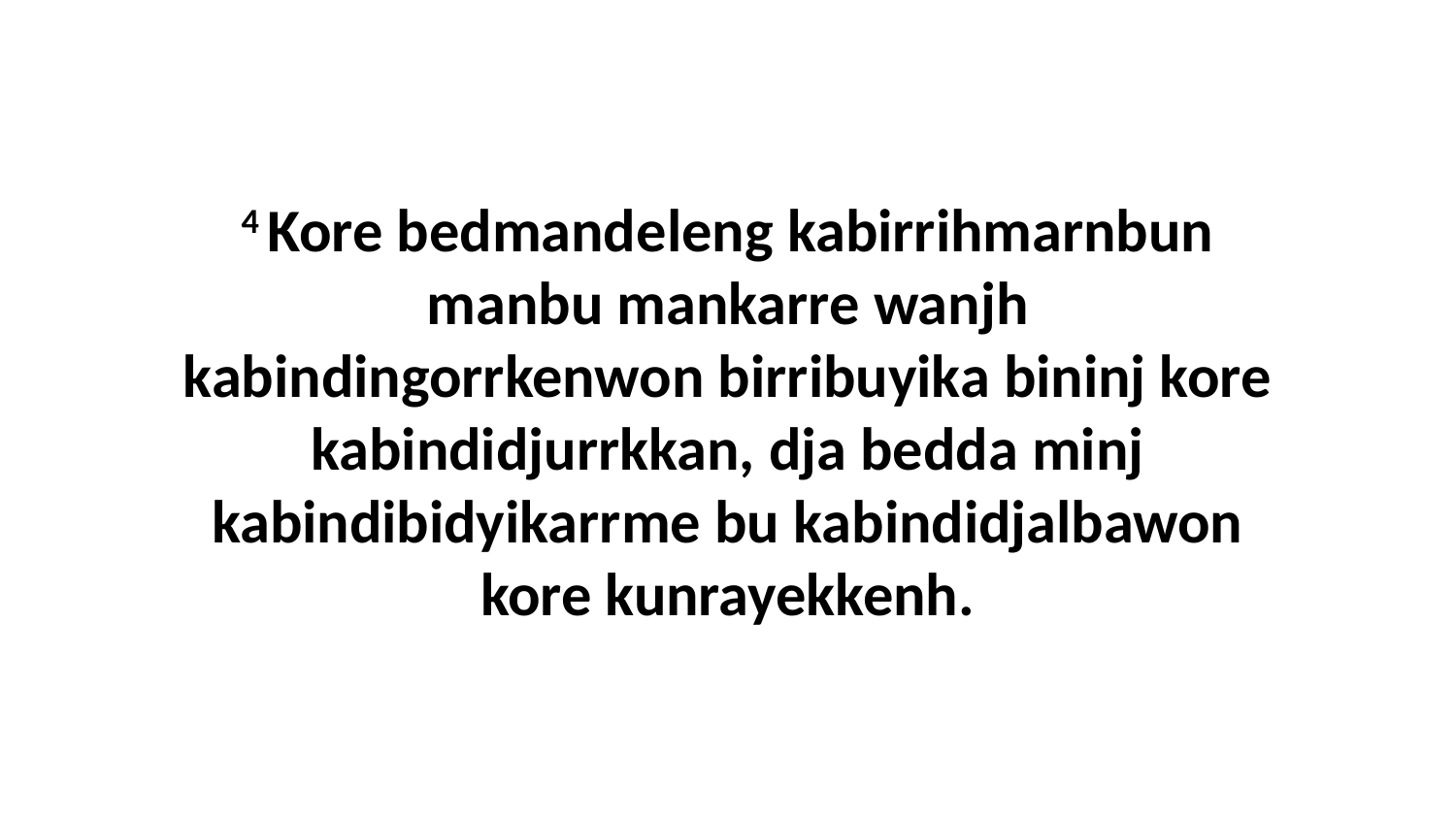

4 Kore bedmandeleng kabirrihmarnbun manbu mankarre wanjh kabindingorrkenwon birribuyika bininj kore kabindidjurrkkan, dja bedda minj kabindibidyikarrme bu kabindidjalbawon kore kunrayekkenh.